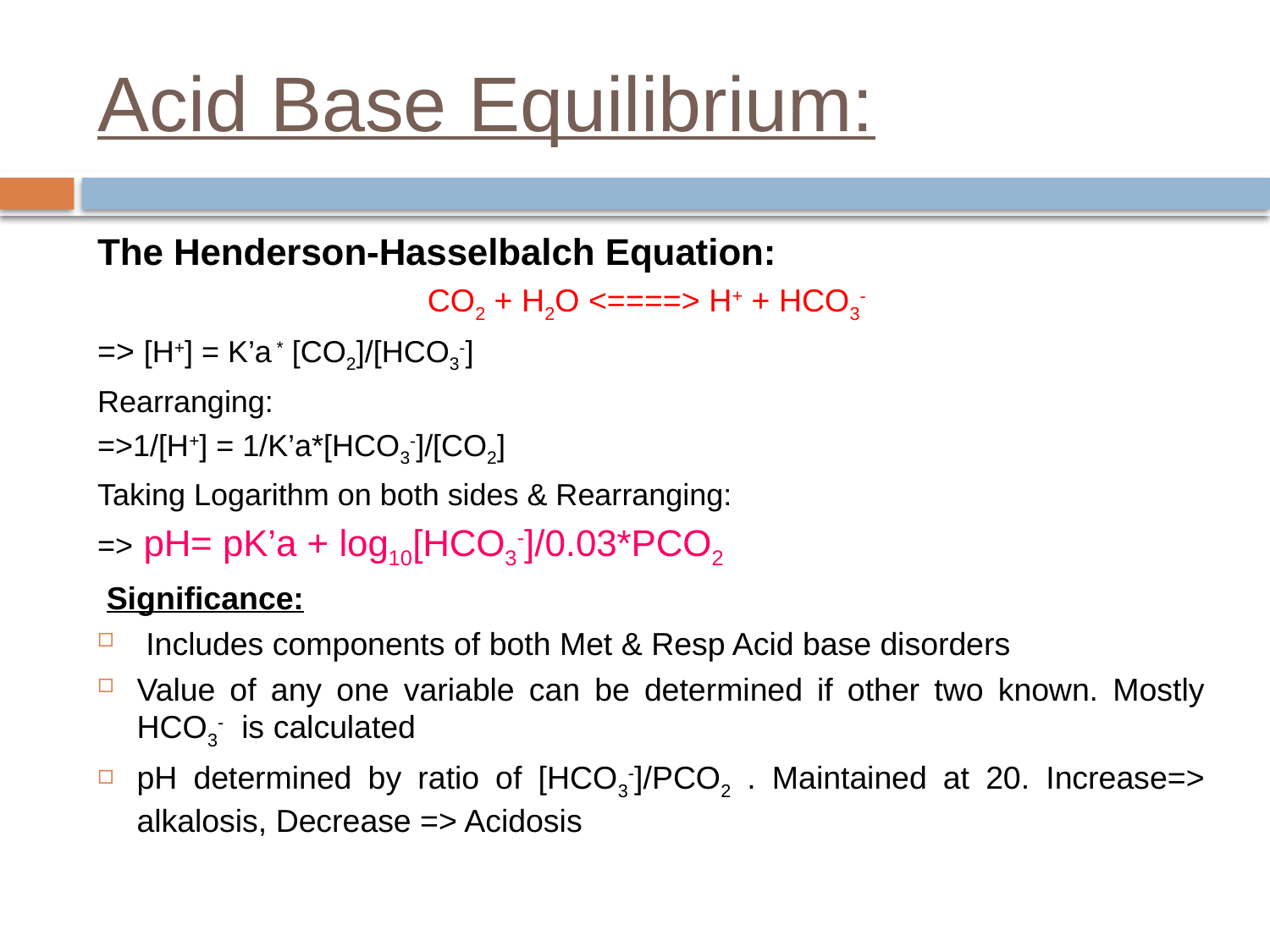

# Acid Base Equilibrium:
The Henderson-Hasselbalch Equation:
CO2 + H2O <====> H+ + HCO3-
=> [H+] = K’a * [CO2]/[HCO3-]
Rearranging:
=>1/[H+] = 1/K’a*[HCO3-]/[CO2]
Taking Logarithm on both sides & Rearranging:
=> pH= pK’a + log10[HCO3-]/0.03*PCO2
 Significance:
 Includes components of both Met & Resp Acid base disorders
Value of any one variable can be determined if other two known. Mostly HCO3-  is calculated
pH determined by ratio of [HCO3-]/PCO2 . Maintained at 20. Increase=> alkalosis, Decrease => Acidosis